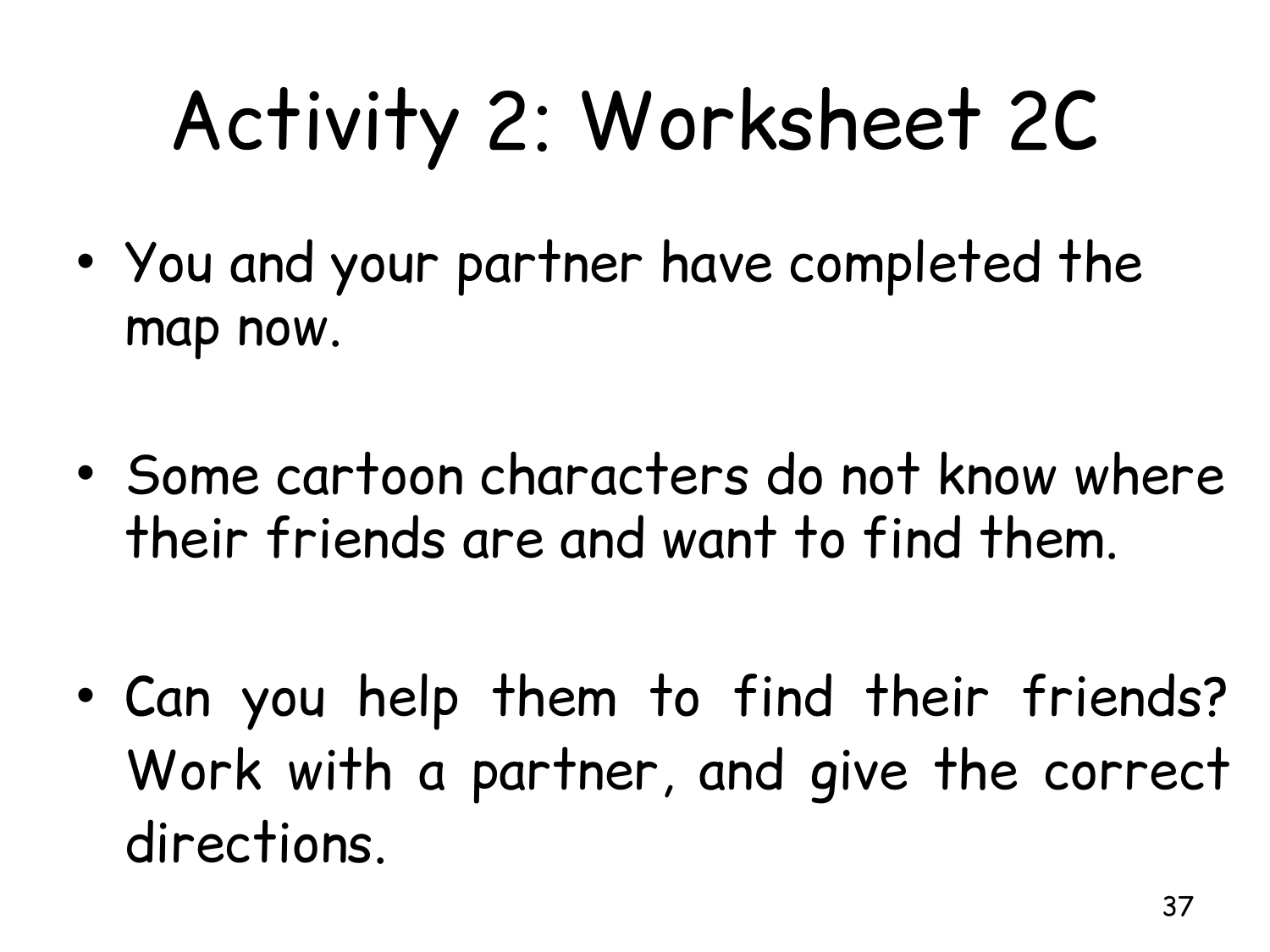

# Activity 2: Worksheet 2C
You and your partner have completed the map now.

Some cartoon characters do not know where their friends are and want to find them.

Can you help them to find their friends? Work with a partner, and give the correct directions.
37